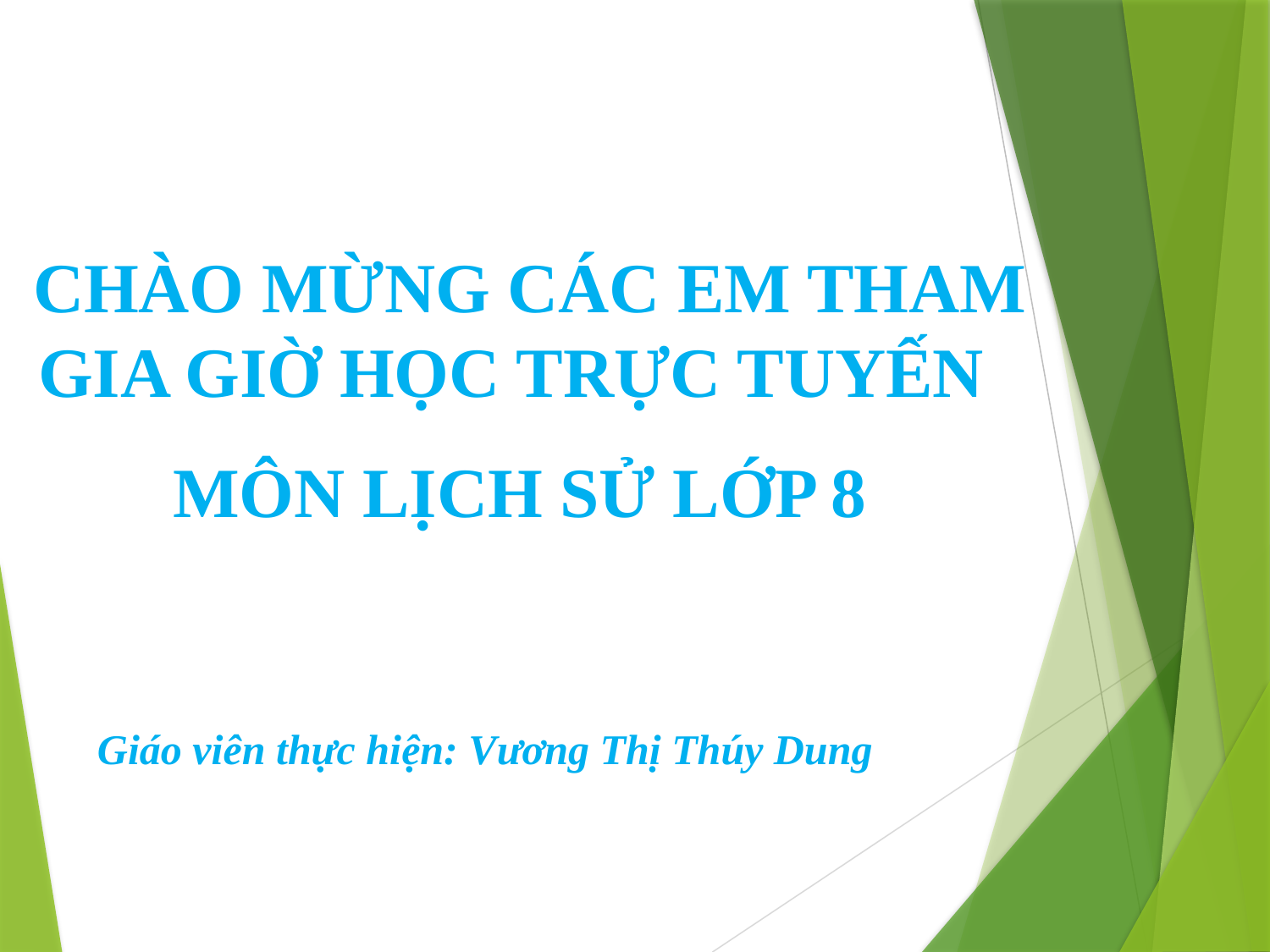

CHÀO MỪNG CÁC EM THAM GIA GIỜ HỌC TRỰC TUYẾN
MÔN LỊCH SỬ LỚP 8
Giáo viên thực hiện: Vương Thị Thúy Dung